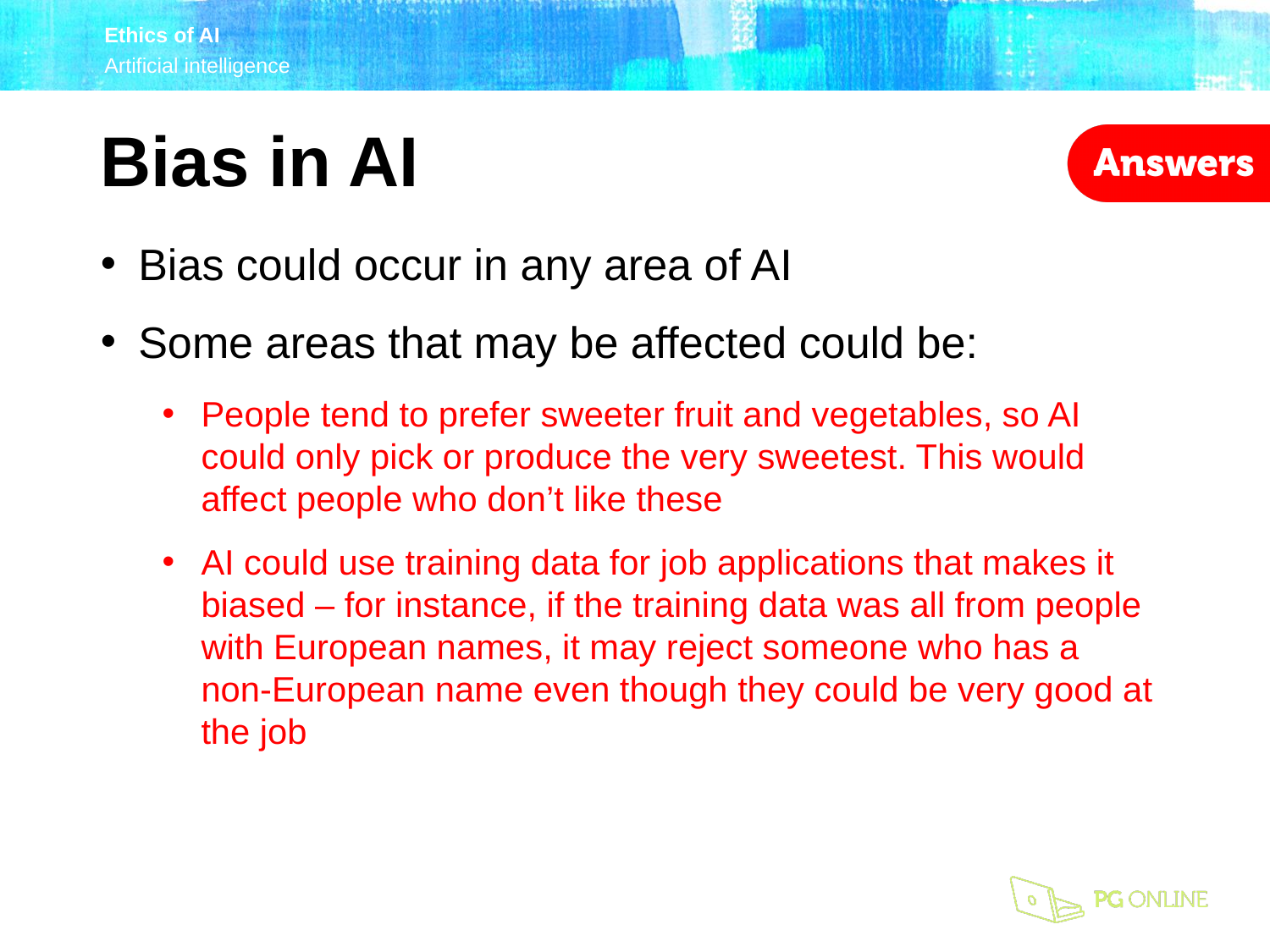

Bias in AI
Bias could occur in any area of AI
Some areas that may be affected could be:
People tend to prefer sweeter fruit and vegetables, so AI could only pick or produce the very sweetest. This would affect people who don’t like these
AI could use training data for job applications that makes it biased – for instance, if the training data was all from people with European names, it may reject someone who has a
non-European name even though they could be very good at the job